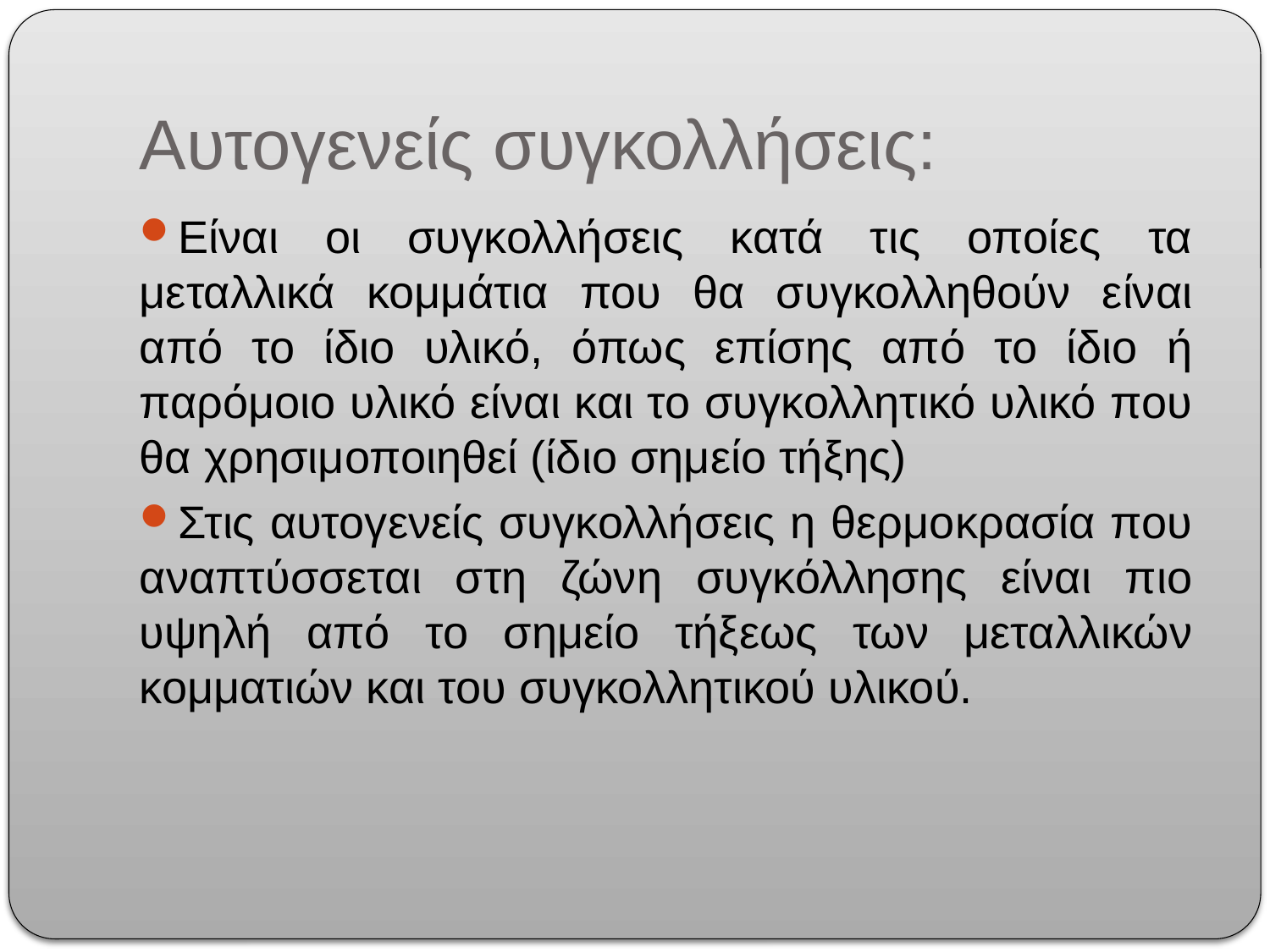

# Αυτογενείς συγκολλήσεις:
Είναι οι συγκολλήσεις κατά τις οποίες τα μεταλλικά κομμάτια που θα συγκολληθούν είναι από το ίδιο υλικό, όπως επίσης από το ίδιο ή παρόμοιο υλικό είναι και το συγκολλητικό υλικό που θα χρησιμοποιηθεί (ίδιο σημείο τήξης)
Στις αυτογενείς συγκολλήσεις η θερμοκρασία που αναπτύσσεται στη ζώνη συγκόλλησης είναι πιο υψηλή από το σημείο τήξεως των μεταλλικών κομματιών και του συγκολλητικού υλικού.